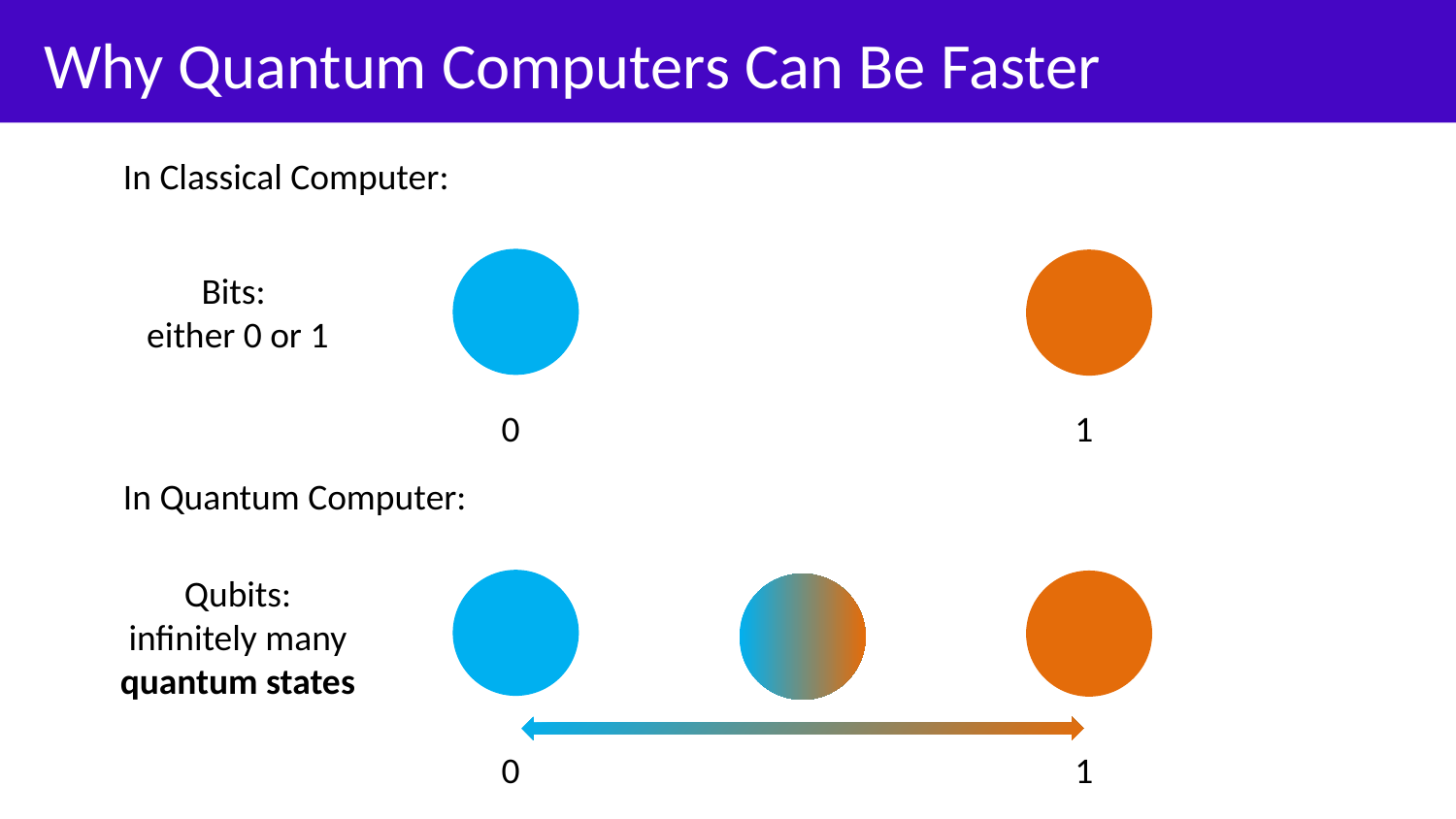

# Why Quantum Computers Can Be Faster
In Classical Computer:

Bits:
either 0 or 1
0
1
In Quantum Computer:
Qubits:
infinitely many quantum states

0
1